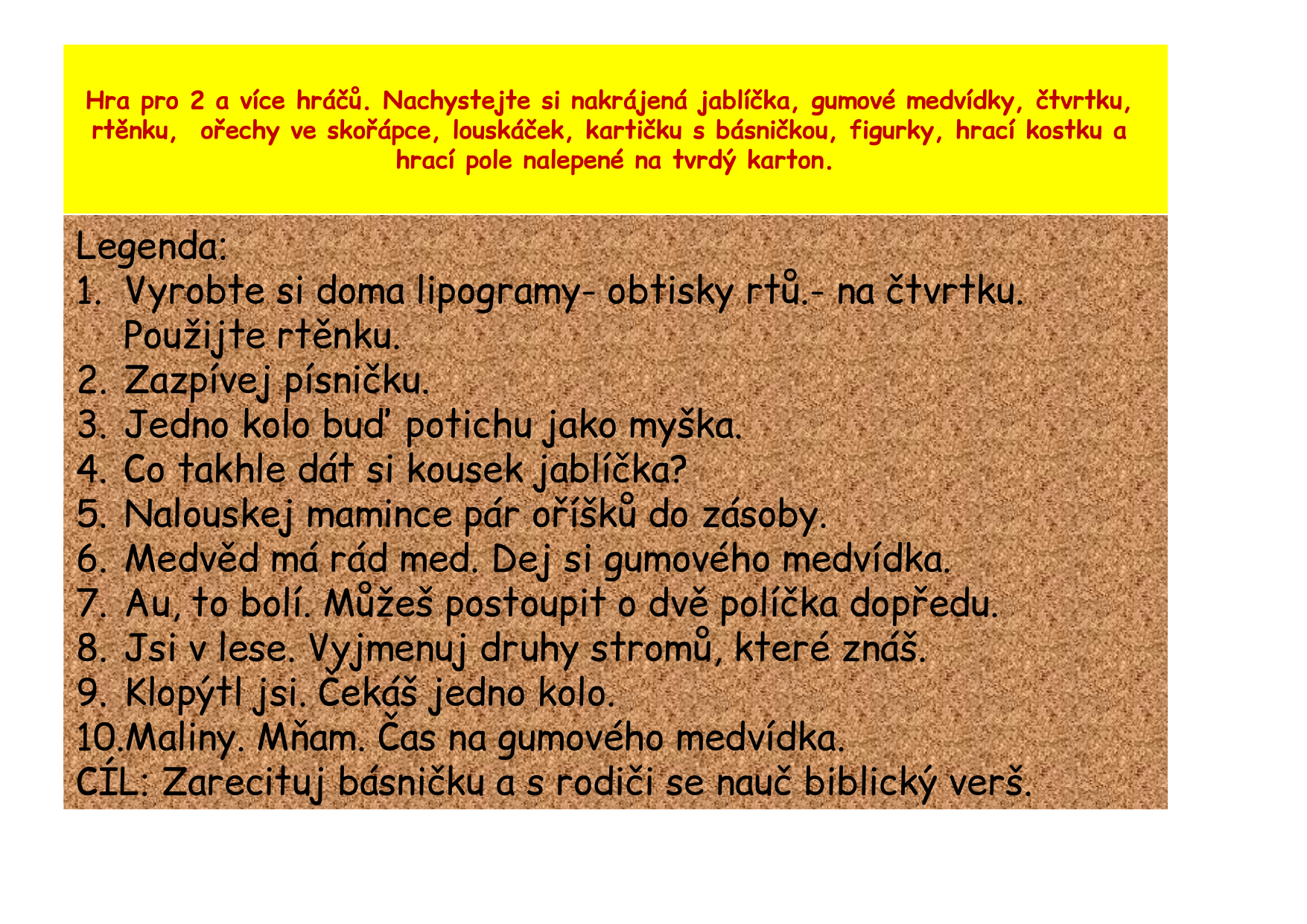

Hra pro 2 a více hráčů. Nachystejte si nakrájená jablíčka, gumové medvídky, čtvrtku,
rtěnku,  ořechy ve skořápce, louskáček, kartičku s básničkou, figurky, hrací kostku a
hrací pole nalepené na tvrdý karton.

Legenda:
Vyrobte si doma lipogramy- obtisky rtů.- na čtvrtku. Použijte rtěnku.
Zazpívej písničku.
Jedno kolo buď potichu jako myška.
Co takhle dát si kousek jablíčka?
Nalouskej mamince pár oříšků do zásoby.
Medvěd má rád med. Dej si gumového medvídka.
Au, to bolí. Můžeš postoupit o dvě políčka dopředu.
Jsi v lese. Vyjmenuj druhy stromů, které znáš.
Klopýtl jsi. Čekáš jedno kolo.
Maliny. Mňam. Čas na gumového medvídka.
CÍL: Zarecituj básničku a s rodiči se nauč biblický verš.